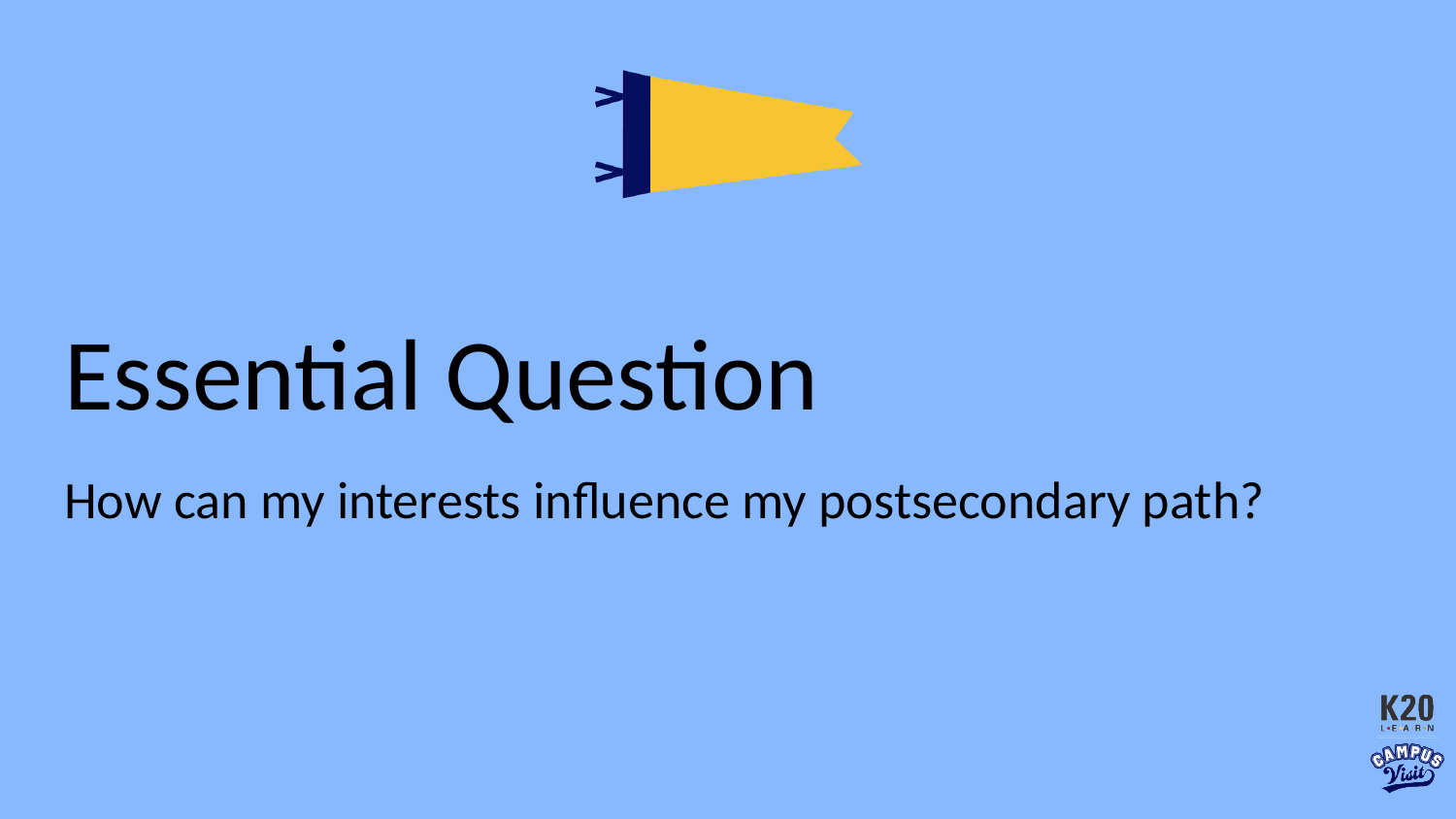

# Essential Question
How can my interests influence my postsecondary path?